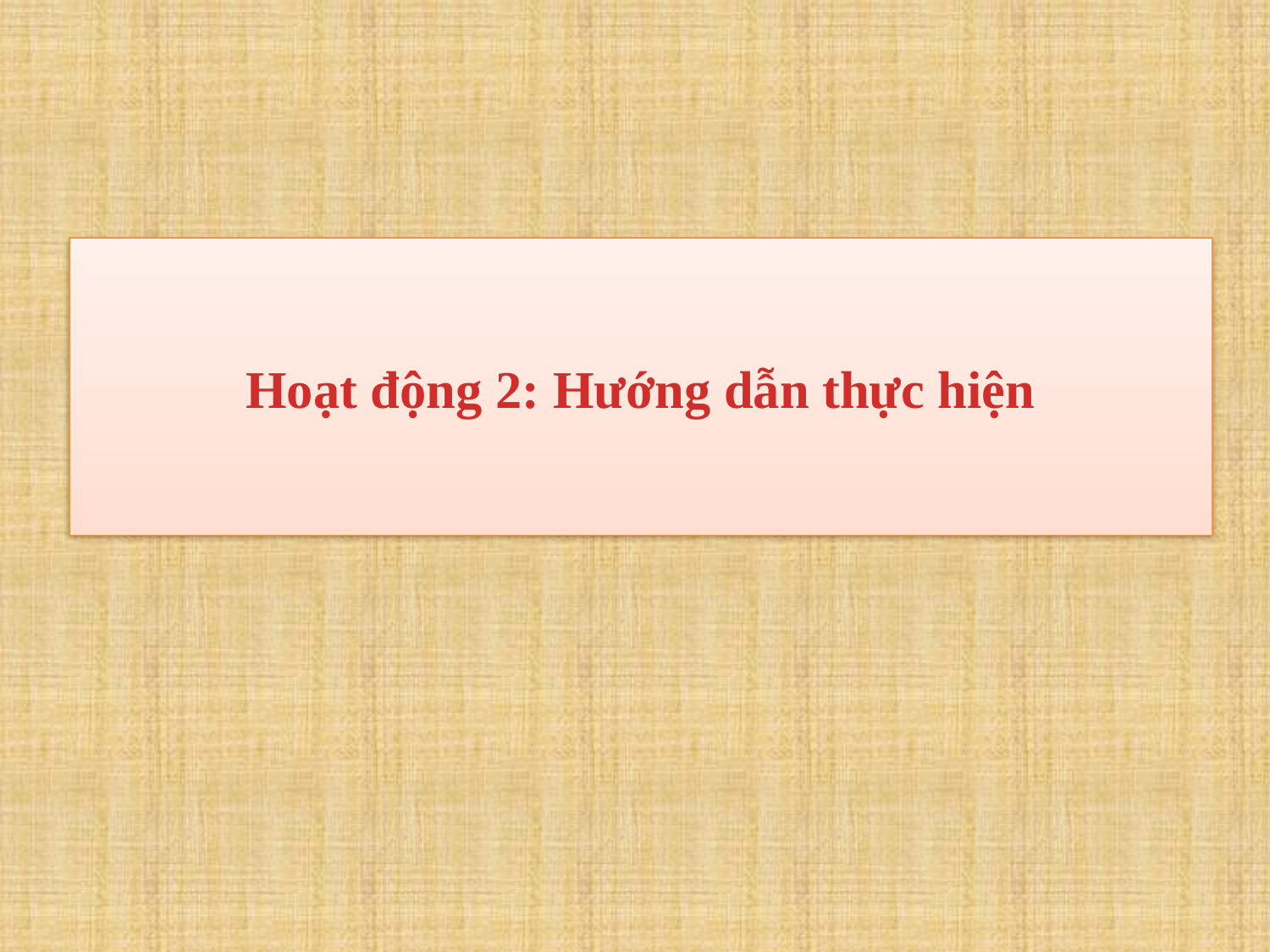

# Hoạt động 2: Hướng dẫn thực hiện